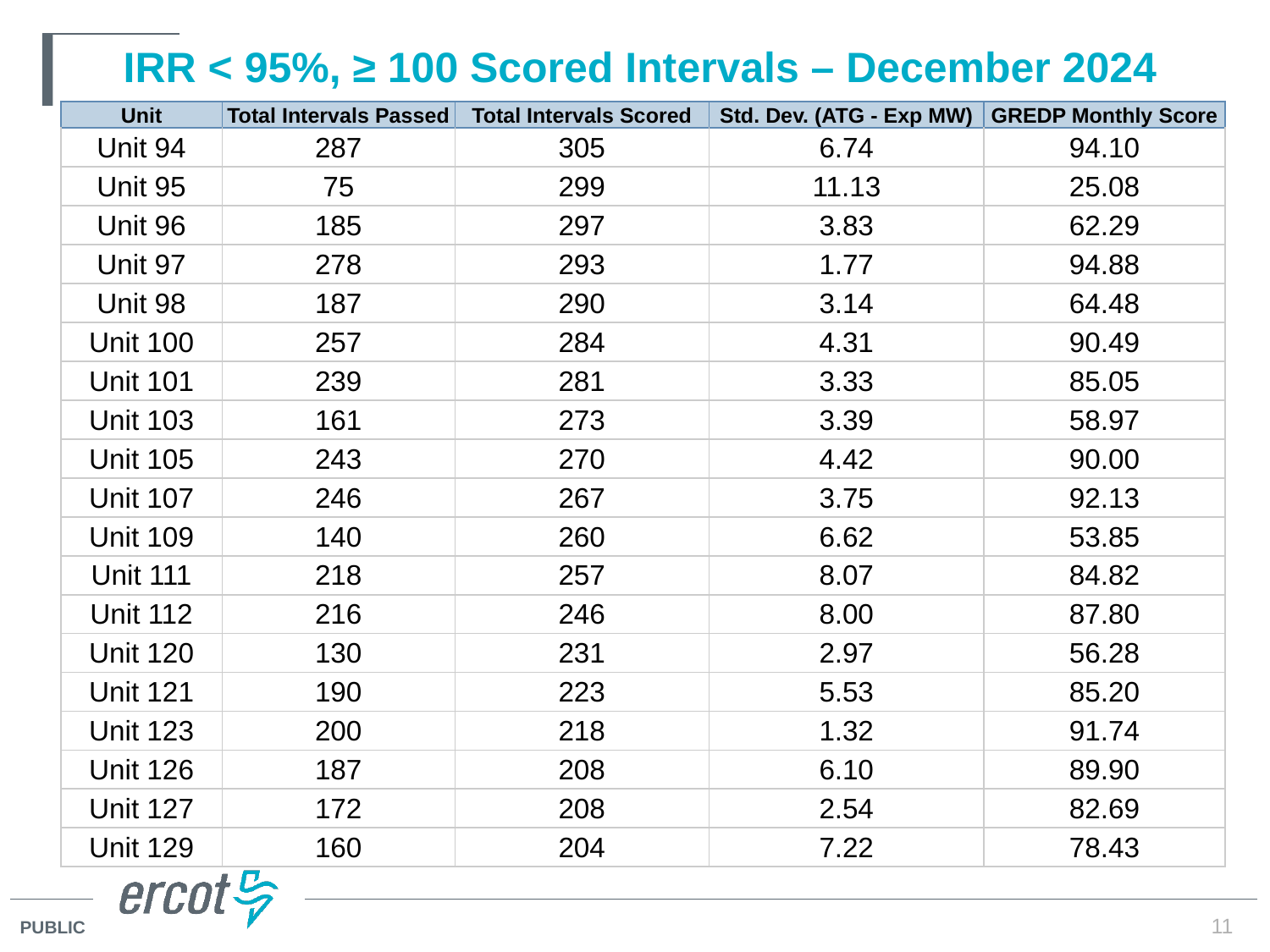

# IRR < 95%, ≥ 100 Scored Intervals – December 2024
| Unit | Total Intervals Passed | Total Intervals Scored | Std. Dev. (ATG - Exp MW) | GREDP Monthly Score |
| --- | --- | --- | --- | --- |
| Unit 94 | 287 | 305 | 6.74 | 94.10 |
| Unit 95 | 75 | 299 | 11.13 | 25.08 |
| Unit 96 | 185 | 297 | 3.83 | 62.29 |
| Unit 97 | 278 | 293 | 1.77 | 94.88 |
| Unit 98 | 187 | 290 | 3.14 | 64.48 |
| Unit 100 | 257 | 284 | 4.31 | 90.49 |
| Unit 101 | 239 | 281 | 3.33 | 85.05 |
| Unit 103 | 161 | 273 | 3.39 | 58.97 |
| Unit 105 | 243 | 270 | 4.42 | 90.00 |
| Unit 107 | 246 | 267 | 3.75 | 92.13 |
| Unit 109 | 140 | 260 | 6.62 | 53.85 |
| Unit 111 | 218 | 257 | 8.07 | 84.82 |
| Unit 112 | 216 | 246 | 8.00 | 87.80 |
| Unit 120 | 130 | 231 | 2.97 | 56.28 |
| Unit 121 | 190 | 223 | 5.53 | 85.20 |
| Unit 123 | 200 | 218 | 1.32 | 91.74 |
| Unit 126 | 187 | 208 | 6.10 | 89.90 |
| Unit 127 | 172 | 208 | 2.54 | 82.69 |
| Unit 129 | 160 | 204 | 7.22 | 78.43 |
11